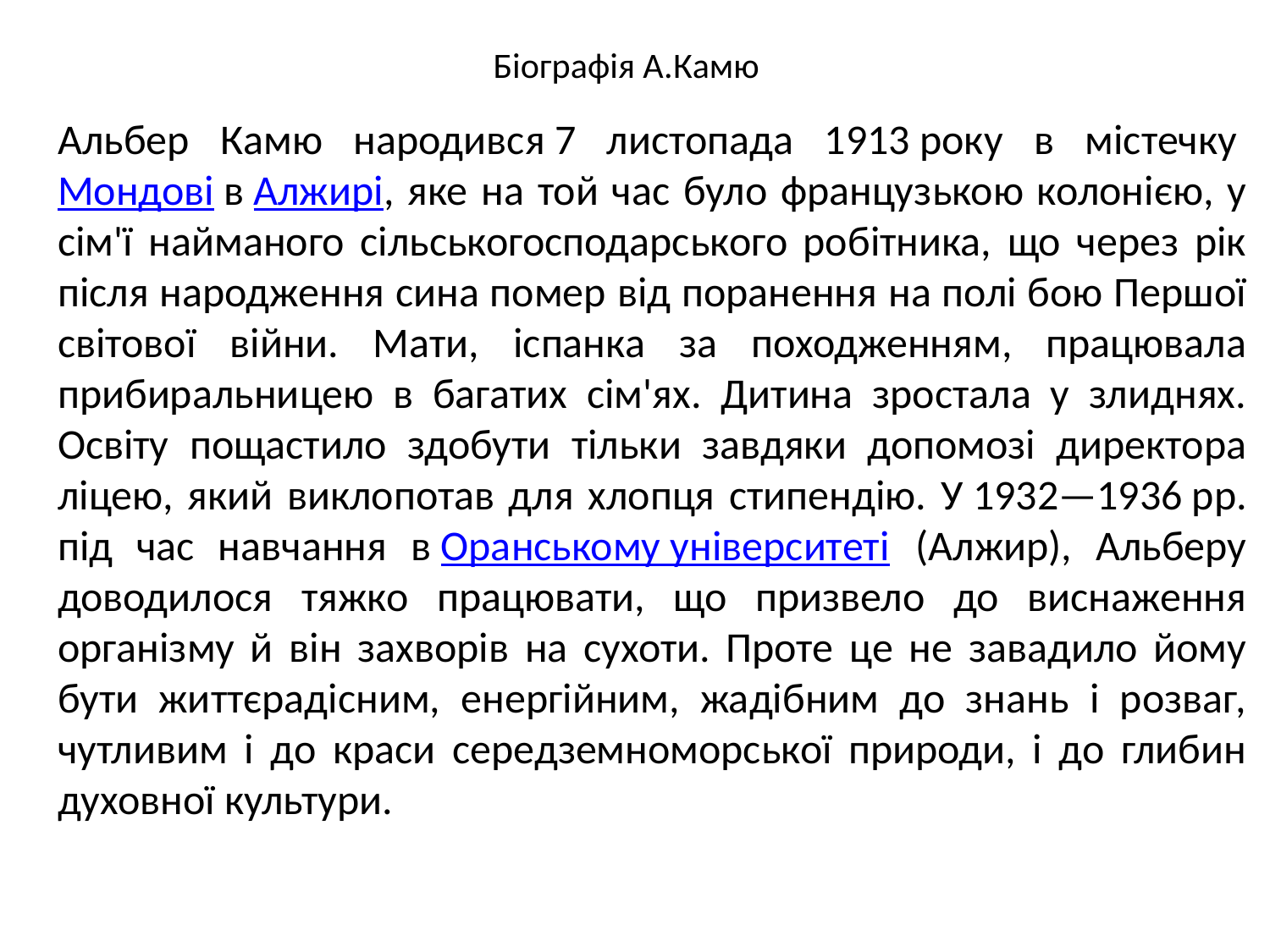

# Біографія А.Камю
Альбер Камю народився 7 листопада 1913 року в містечку Мондові в Алжирі, яке на той час було французькою колонією, у сім'ї найманого сільськогосподарського робітника, що через рік після народження сина помер від поранення на полі бою Першої світової війни. Мати, іспанка за походженням, працювала прибиральницею в багатих сім'ях. Дитина зростала у злиднях. Освіту пощастило здобути тільки завдяки допомозі директора ліцею, який виклопотав для хлопця стипендію. У 1932—1936 рр. під час навчання в Оранському університеті (Алжир), Альберу доводилося тяжко працювати, що призвело до виснаження організму й він захворів на сухоти. Проте це не завадило йому бути життєрадісним, енергійним, жадібним до знань і розваг, чутливим і до краси середземноморської природи, і до глибин духовної культури.